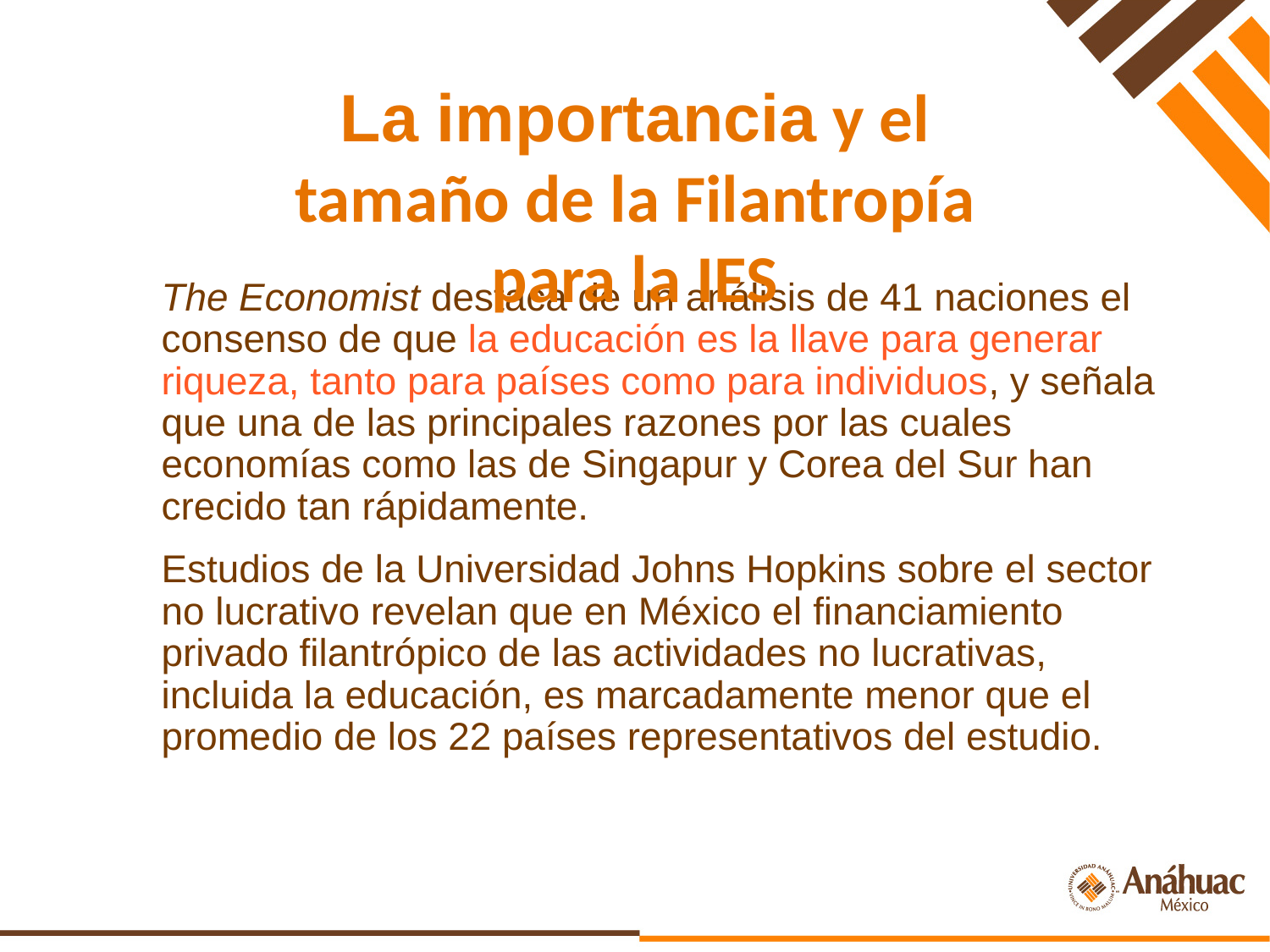

La importancia y el tamaño de la Filantropía para la IES
The Economist destaca de un análisis de 41 naciones el consenso de que la educación es la llave para generar riqueza, tanto para países como para individuos, y señala que una de las principales razones por las cuales economías como las de Singapur y Corea del Sur han crecido tan rápidamente.

Estudios de la Universidad Johns Hopkins sobre el sector no lucrativo revelan que en México el financiamiento privado filantrópico de las actividades no lucrativas, incluida la educación, es marcadamente menor que el promedio de los 22 países representativos del estudio.